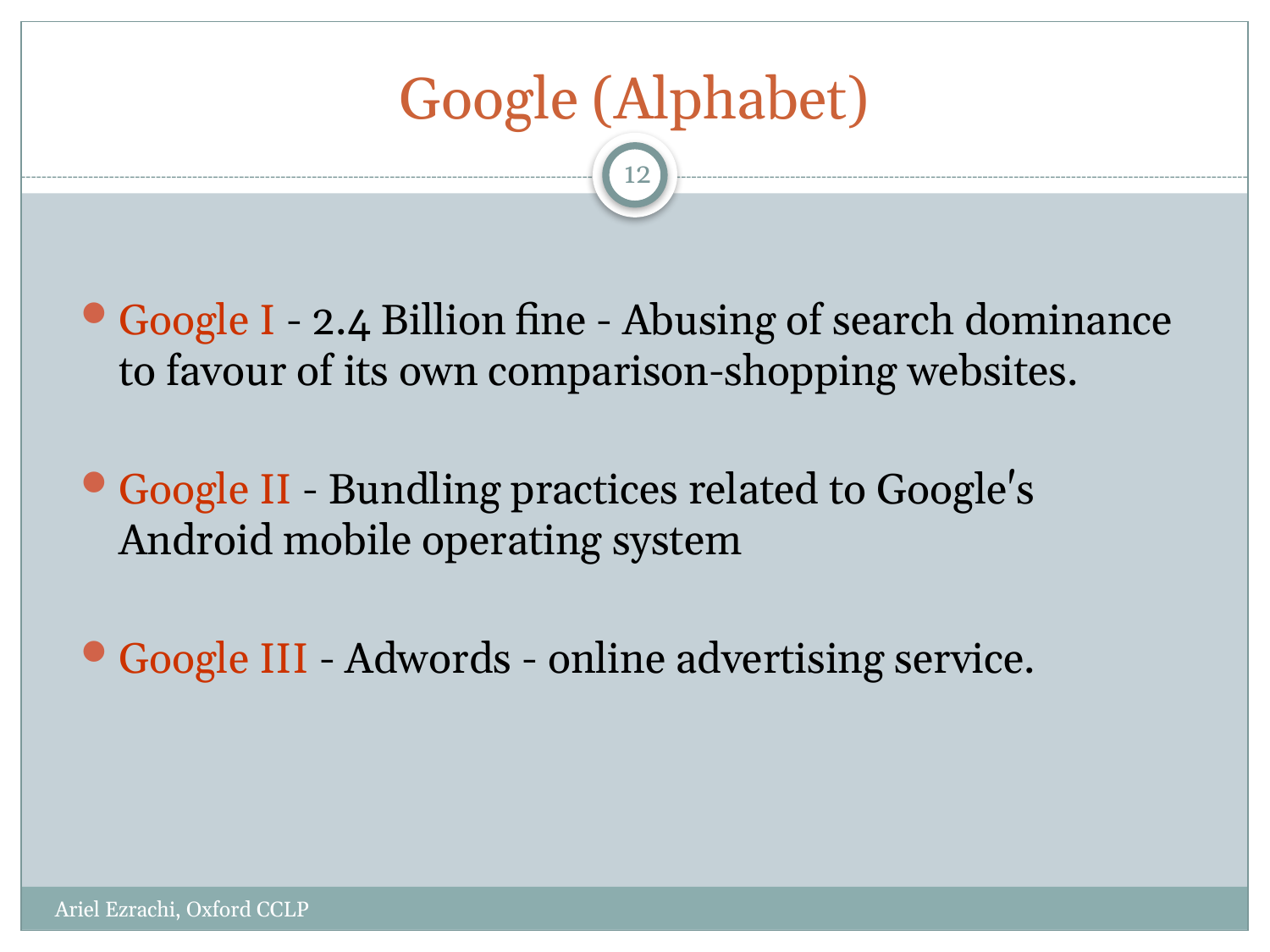

# Google (Alphabet)
12
Google I - 2.4 Billion fine - Abusing of search dominance to favour of its own comparison-shopping websites.

Google II - Bundling practices related to Google's Android mobile operating system

Google III - Adwords - online advertising service.
Ariel Ezrachi, Oxford CCLP